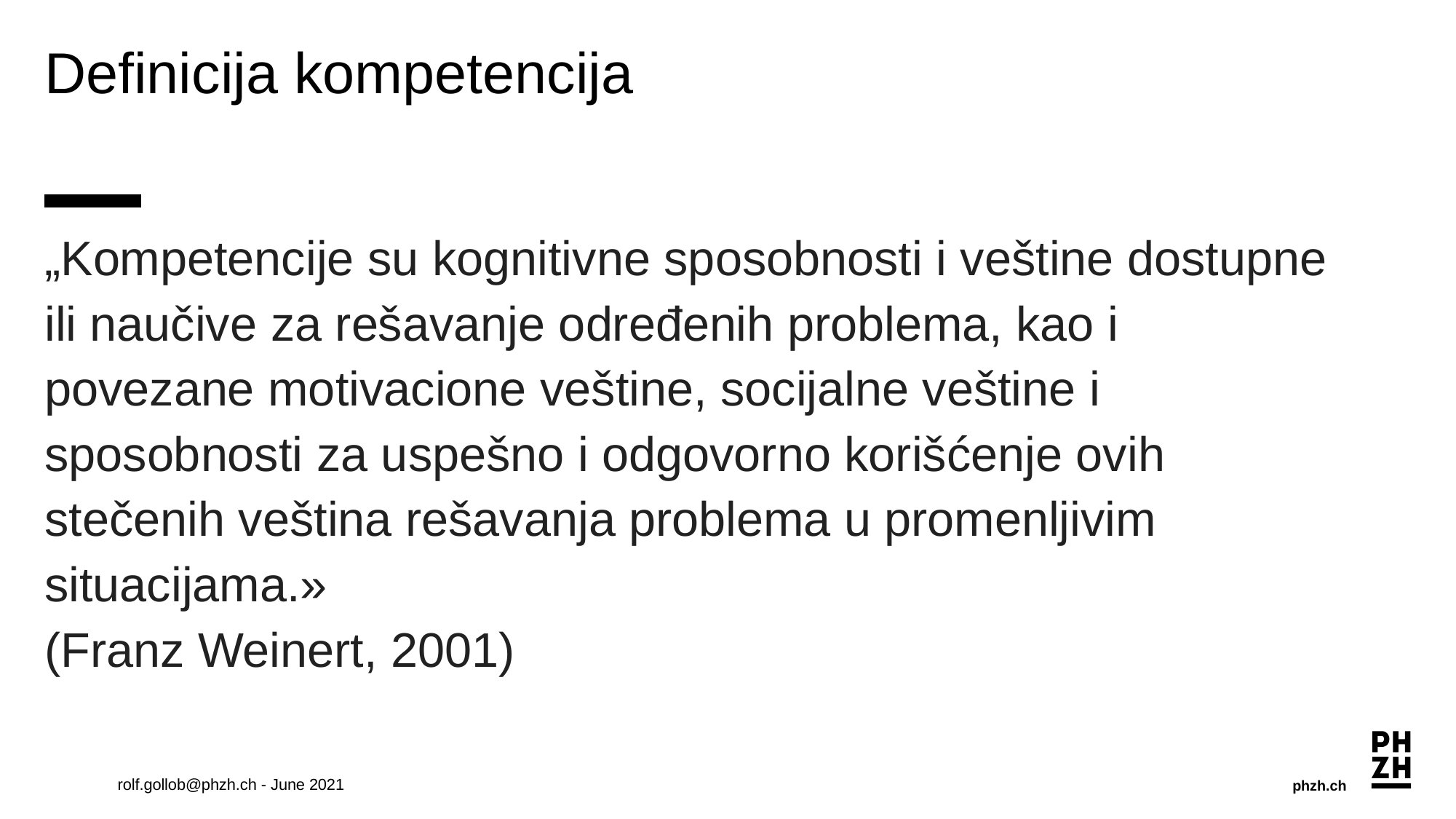

# Definicija kompetencija
„Kompetencije su kognitivne sposobnosti i veštine dostupne ili naučive za rešavanje određenih problema, kao i povezane motivacione veštine, socijalne veštine i sposobnosti za uspešno i odgovorno korišćenje ovih stečenih veština rešavanja problema u promenljivim situacijama.»
(Franz Weinert, 2001)
rolf.gollob@phzh.ch - June 2021